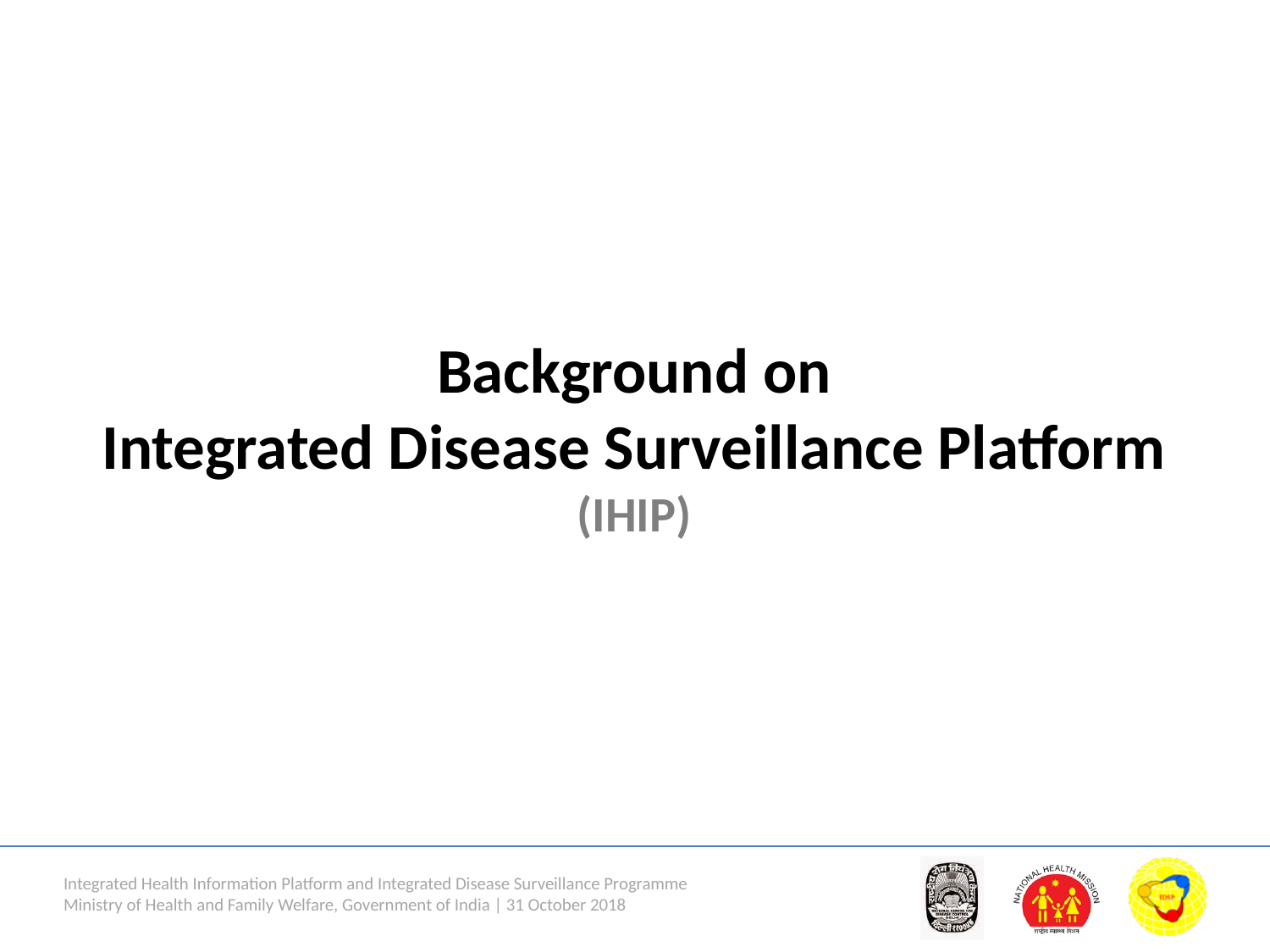

Background on
Integrated Disease Surveillance Platform
(IHIP)